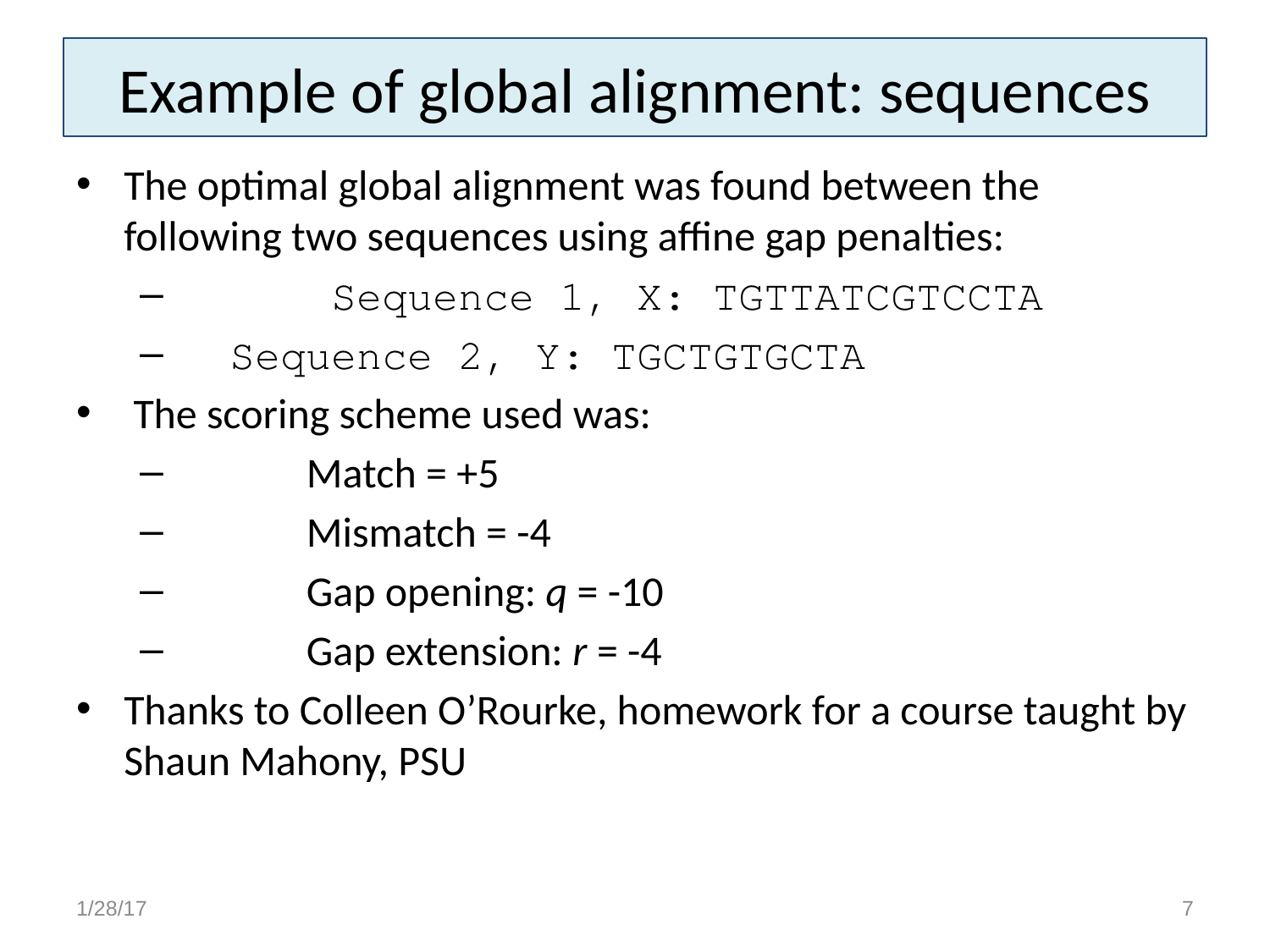

# Example of global alignment: sequences
The optimal global alignment was found between the following two sequences using affine gap penalties:
	 Sequence 1, X: TGTTATCGTCCTA
  Sequence 2, Y: TGCTGTGCTA
 The scoring scheme used was:
	Match = +5
	Mismatch = -4
	Gap opening: q = -10
	Gap extension: r = -4
Thanks to Colleen O’Rourke, homework for a course taught by Shaun Mahony, PSU
1/28/17
7